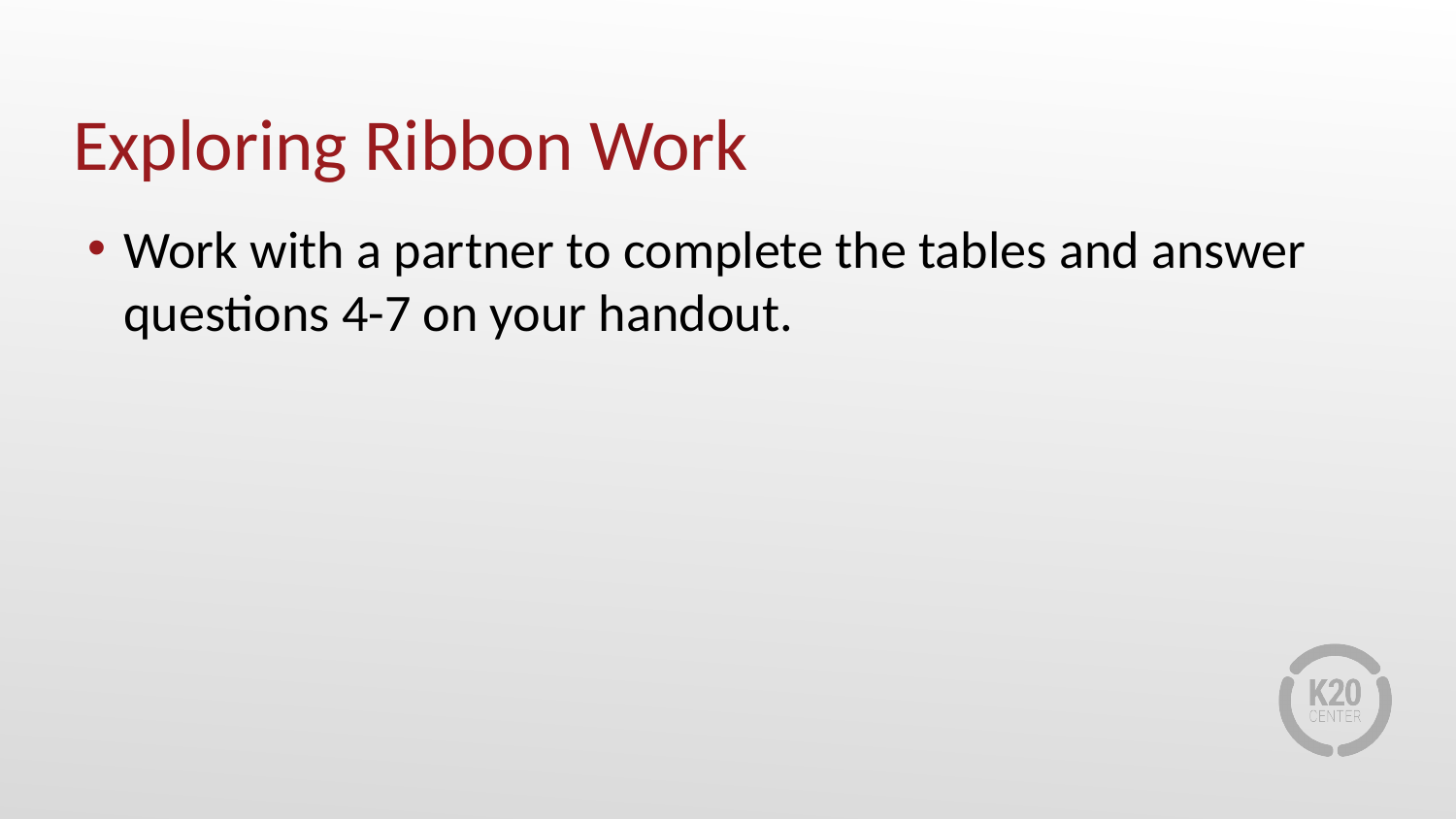

# Exploring Ribbon Work
Work with a partner to complete the tables and answer questions 4-7 on your handout.